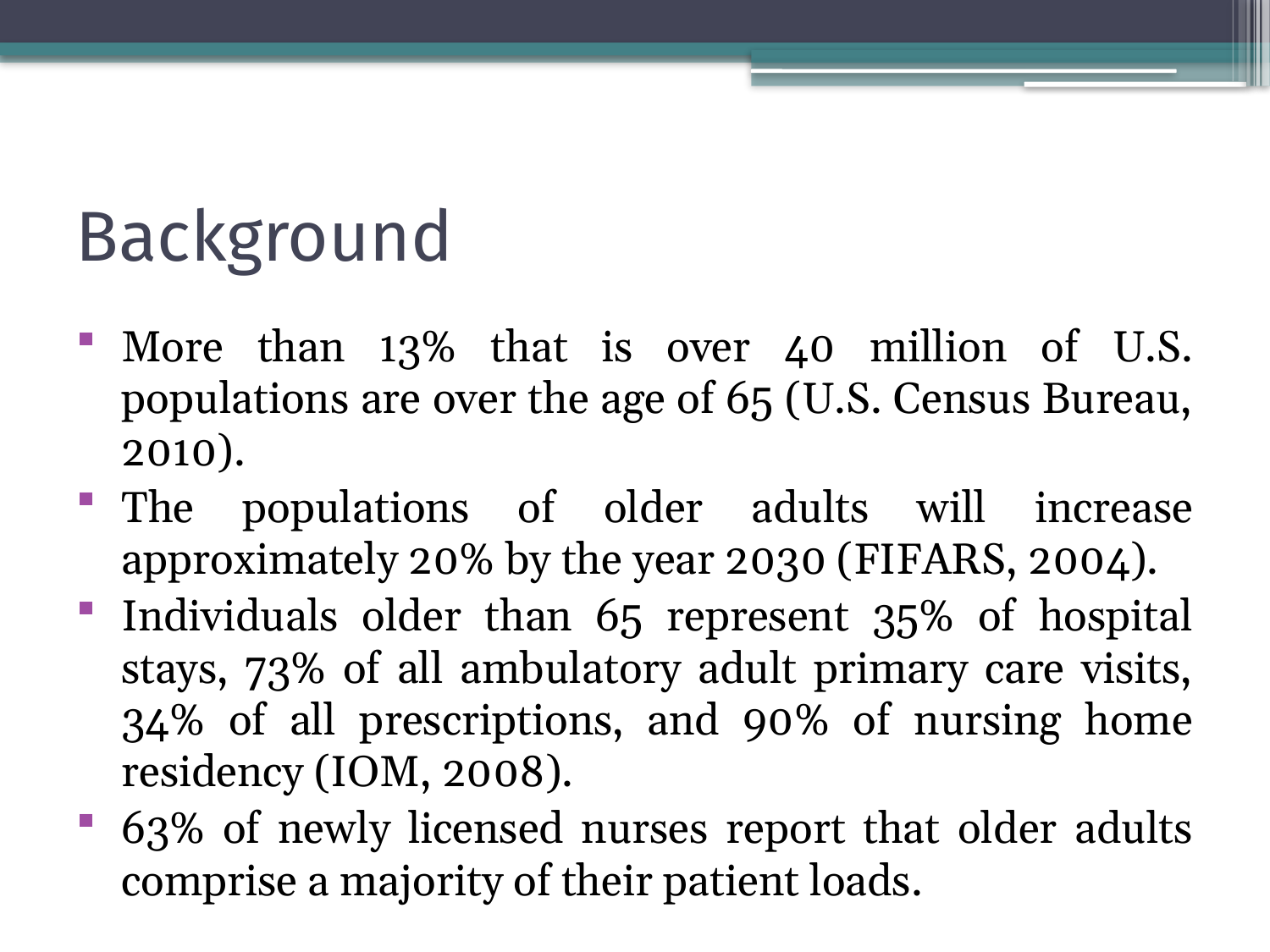

# Background
More than 13% that is over 40 million of U.S. populations are over the age of 65 (U.S. Census Bureau, 2010).
The populations of older adults will increase approximately 20% by the year 2030 (FIFARS, 2004).
Individuals older than 65 represent 35% of hospital stays, 73% of all ambulatory adult primary care visits, 34% of all prescriptions, and 90% of nursing home residency (IOM, 2008).
63% of newly licensed nurses report that older adults comprise a majority of their patient loads.